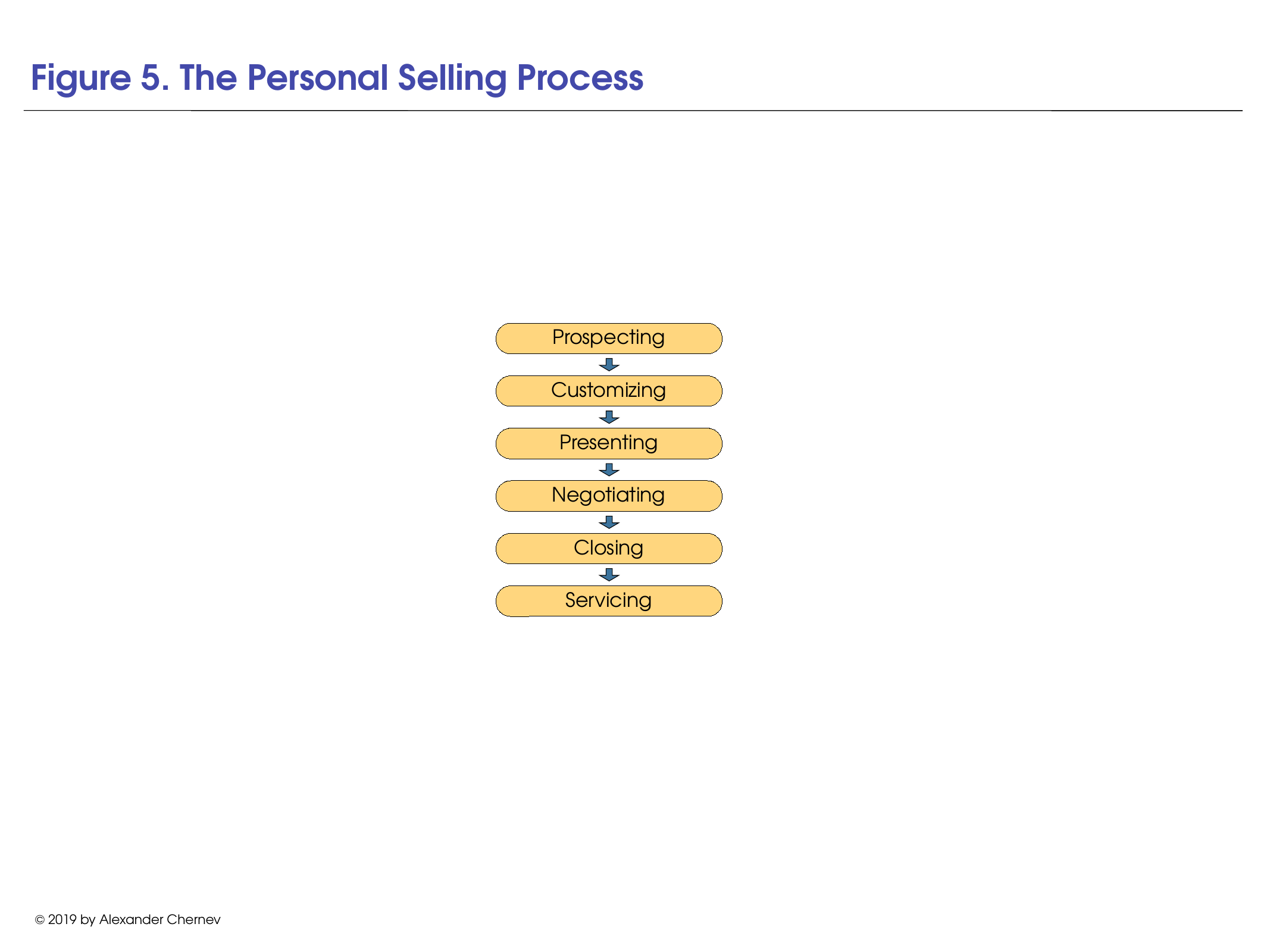

# Figure 5. The Personal Selling Process

Prospecting

Customizing

Presenting

Negotiating

Closing

Servicing